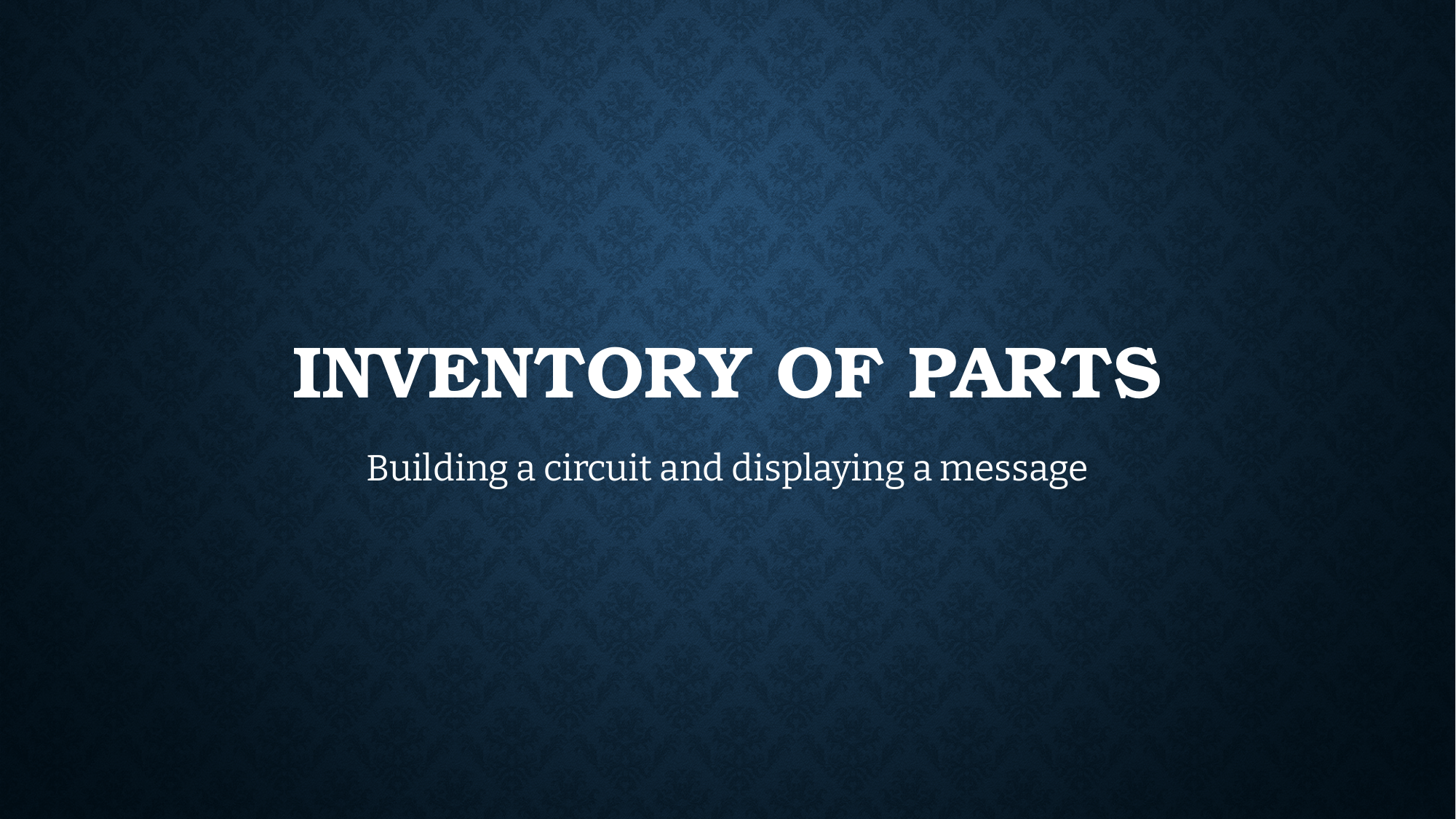

# Inventory of parts
Building a circuit and displaying a message